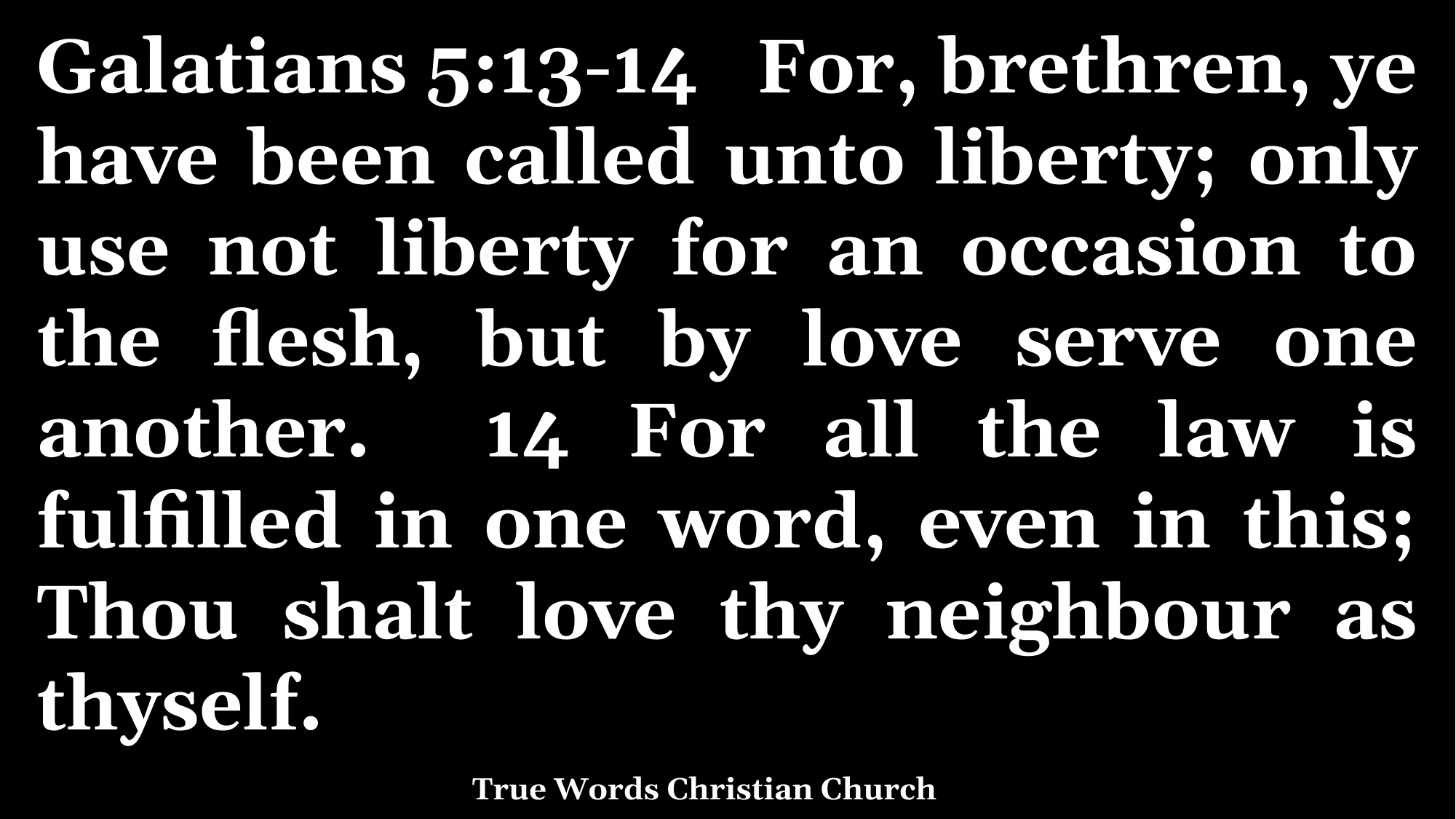

Galatians 5:13-14   For, brethren, ye have been called unto liberty; only use not liberty for an occasion to the flesh, but by love serve one another.  14 For all the law is fulfilled in one word, even in this; Thou shalt love thy neighbour as thyself.
True Words Christian Church